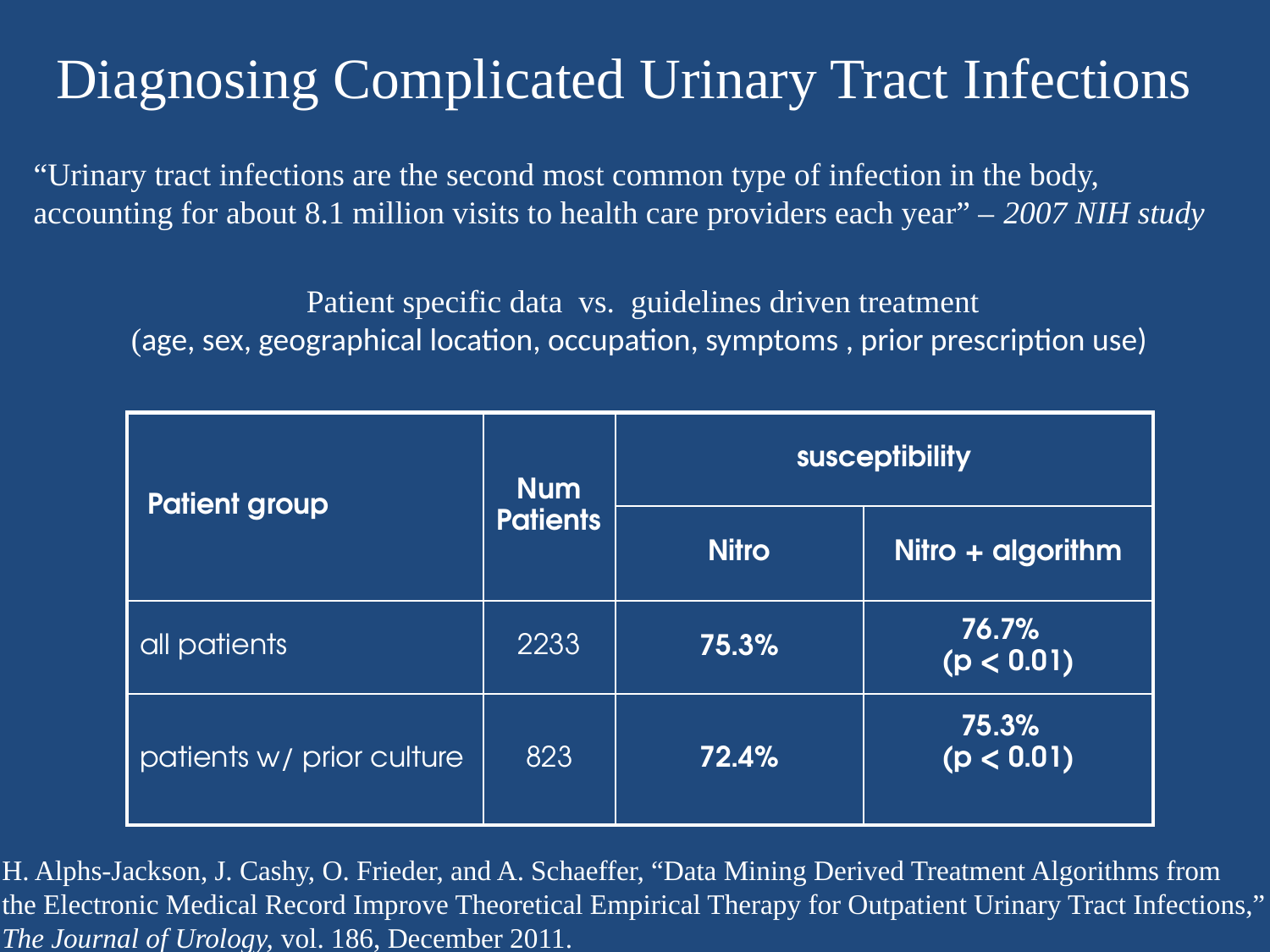

# Diagnosing Complicated Urinary Tract Infections
“Urinary tract infections are the second most common type of infection in the body, accounting for about 8.1 million visits to health care providers each year” – 2007 NIH study

Patient specific data  vs.  guidelines driven treatment
(age, sex, geographical location, occupation, symptoms , prior prescription use)
| Patient group | Num Patients | susceptibility |  |
| --- | --- | --- | --- |
|  |  | Nitro | Nitro + algorithm |
| all patients | 2233 | 75.3% | 76.7% (p < 0.01) |
| patients w/ prior culture | 823 | 72.4% | 75.3% (p < 0.01) |
H. Alphs-Jackson, J. Cashy, O. Frieder, and A. Schaeffer, “Data Mining Derived Treatment Algorithms from
the Electronic Medical Record Improve Theoretical Empirical Therapy for Outpatient Urinary Tract Infections,”
The Journal of Urology, vol. 186, December 2011.